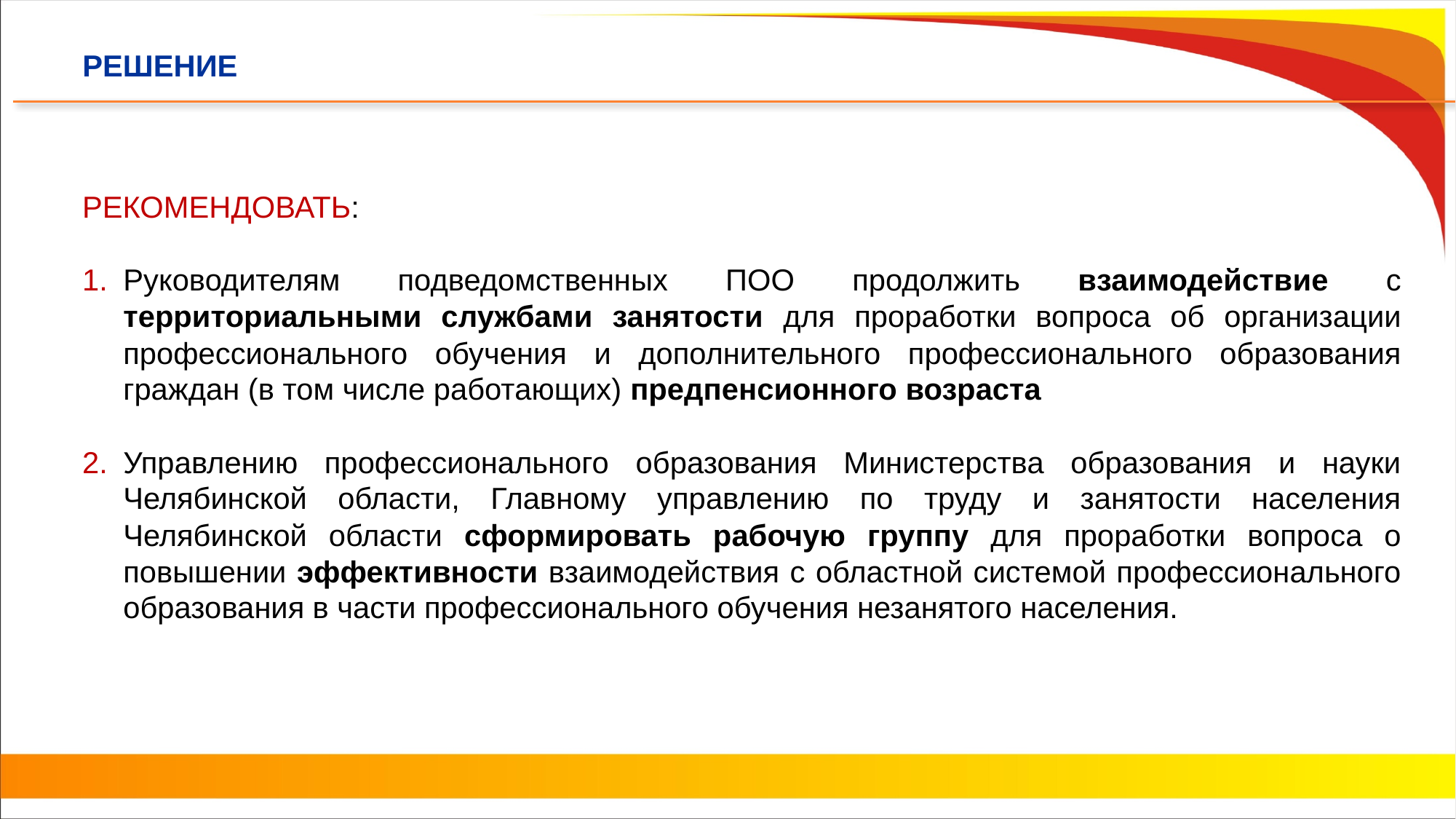

РЕШЕНИЕ

РЕКОМЕНДОВАТЬ:

Руководителям подведомственных ПОО продолжить взаимодействие с территориальными службами занятости для проработки вопроса об организации профессионального обучения и дополнительного профессионального образования граждан (в том числе работающих) предпенсионного возраста

Управлению профессионального образования Министерства образования и науки Челябинской области, Главному управлению по труду и занятости населения Челябинской области сформировать рабочую группу для проработки вопроса о повышении эффективности взаимодействия с областной системой профессионального образования в части профессионального обучения незанятого населения.